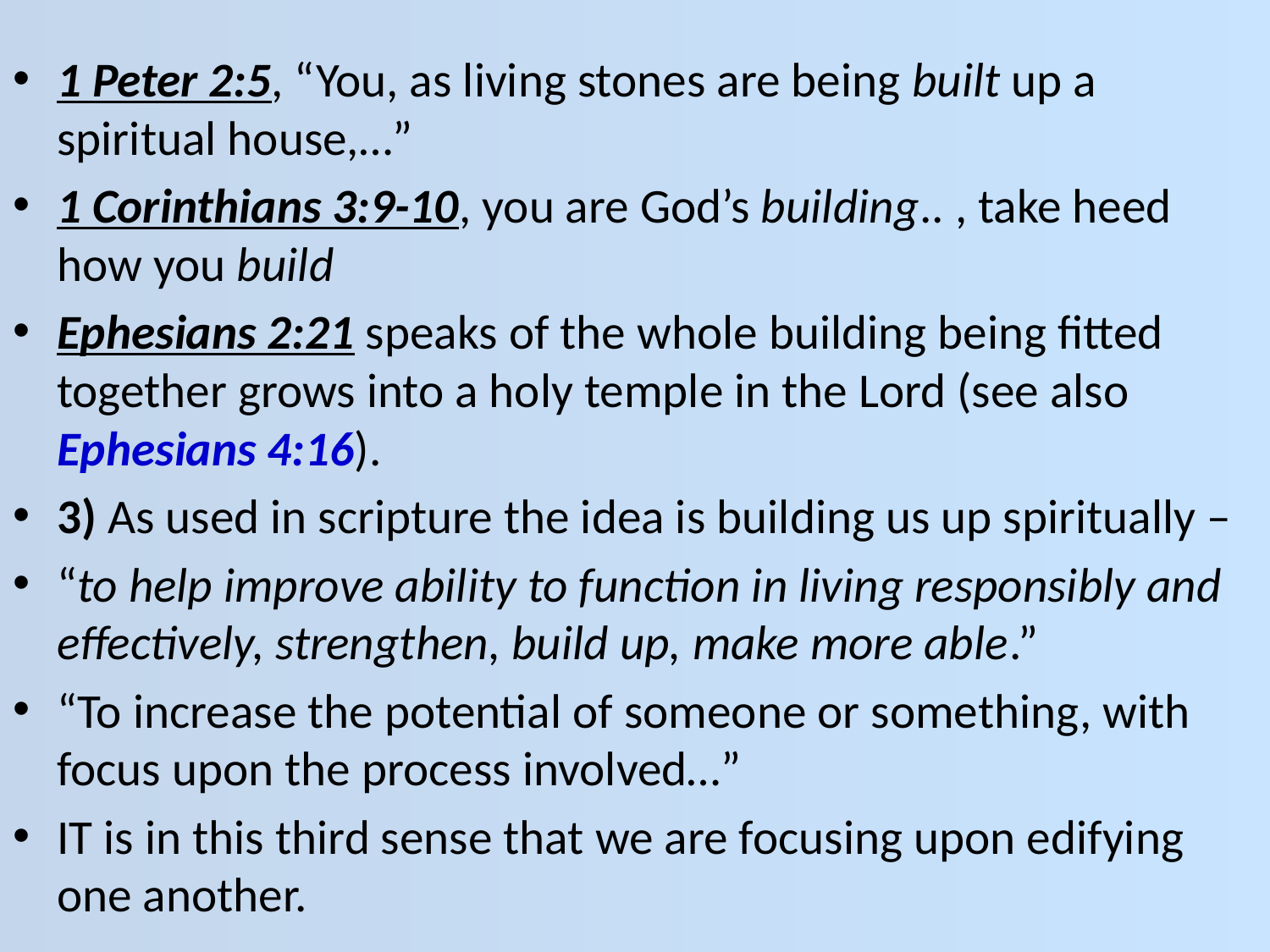

1 Peter 2:5, “You, as living stones are being built up a spiritual house,…”
1 Corinthians 3:9-10, you are God’s building.. , take heed how you build
Ephesians 2:21 speaks of the whole building being fitted together grows into a holy temple in the Lord (see also Ephesians 4:16).
3) As used in scripture the idea is building us up spiritually –
“to help improve ability to function in living responsibly and effectively, strengthen, build up, make more able.”
“To increase the potential of someone or something, with focus upon the process involved…”
IT is in this third sense that we are focusing upon edifying one another.